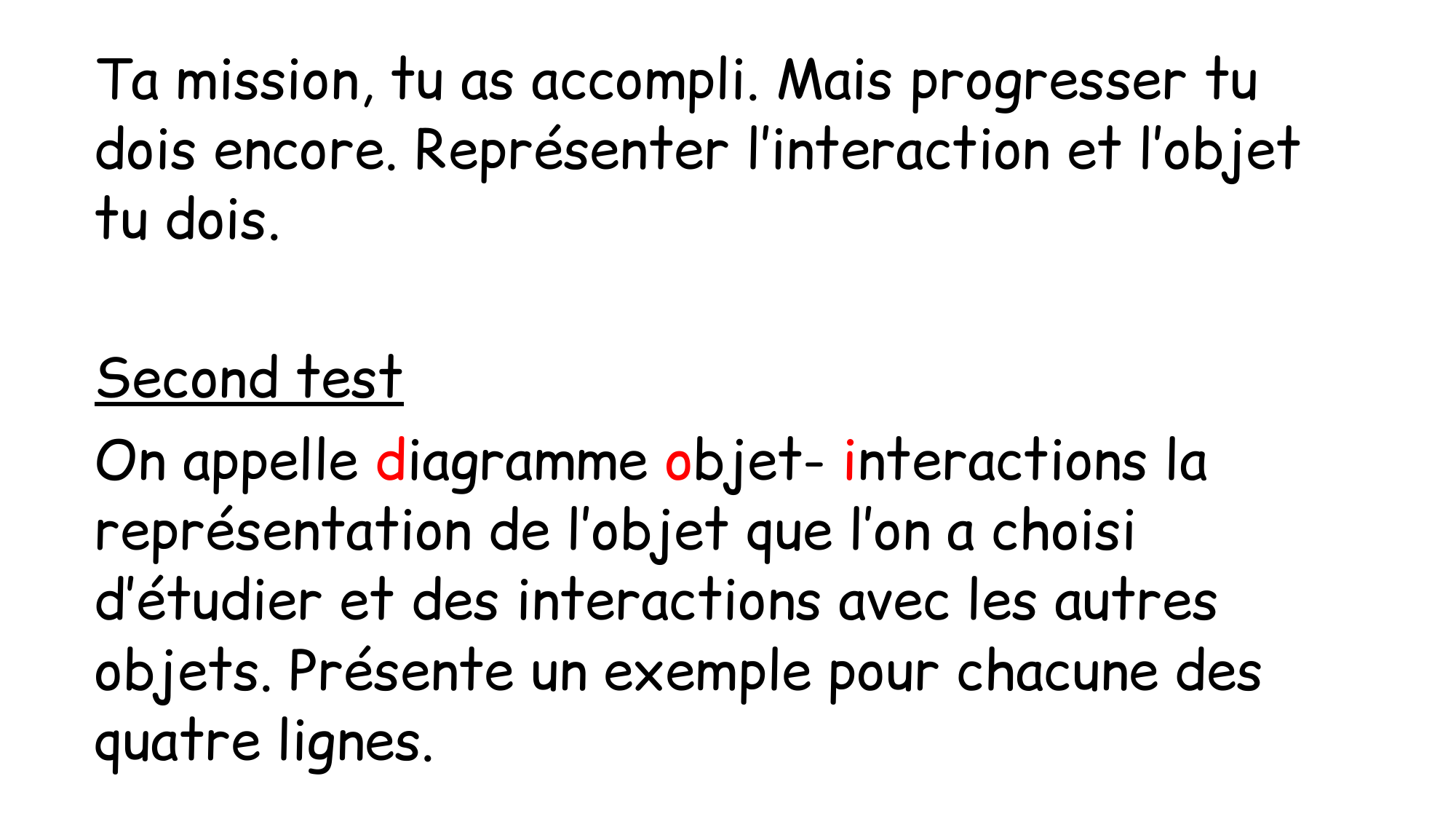

Ta mission, tu as accompli. Mais progresser tu dois encore. Représenter l’interaction et l’objet tu dois.
Second test
On appelle diagramme objet- interactions la représentation de l’objet que l’on a choisi d’étudier et des interactions avec les autres objets. Présente un exemple pour chacune des quatre lignes.